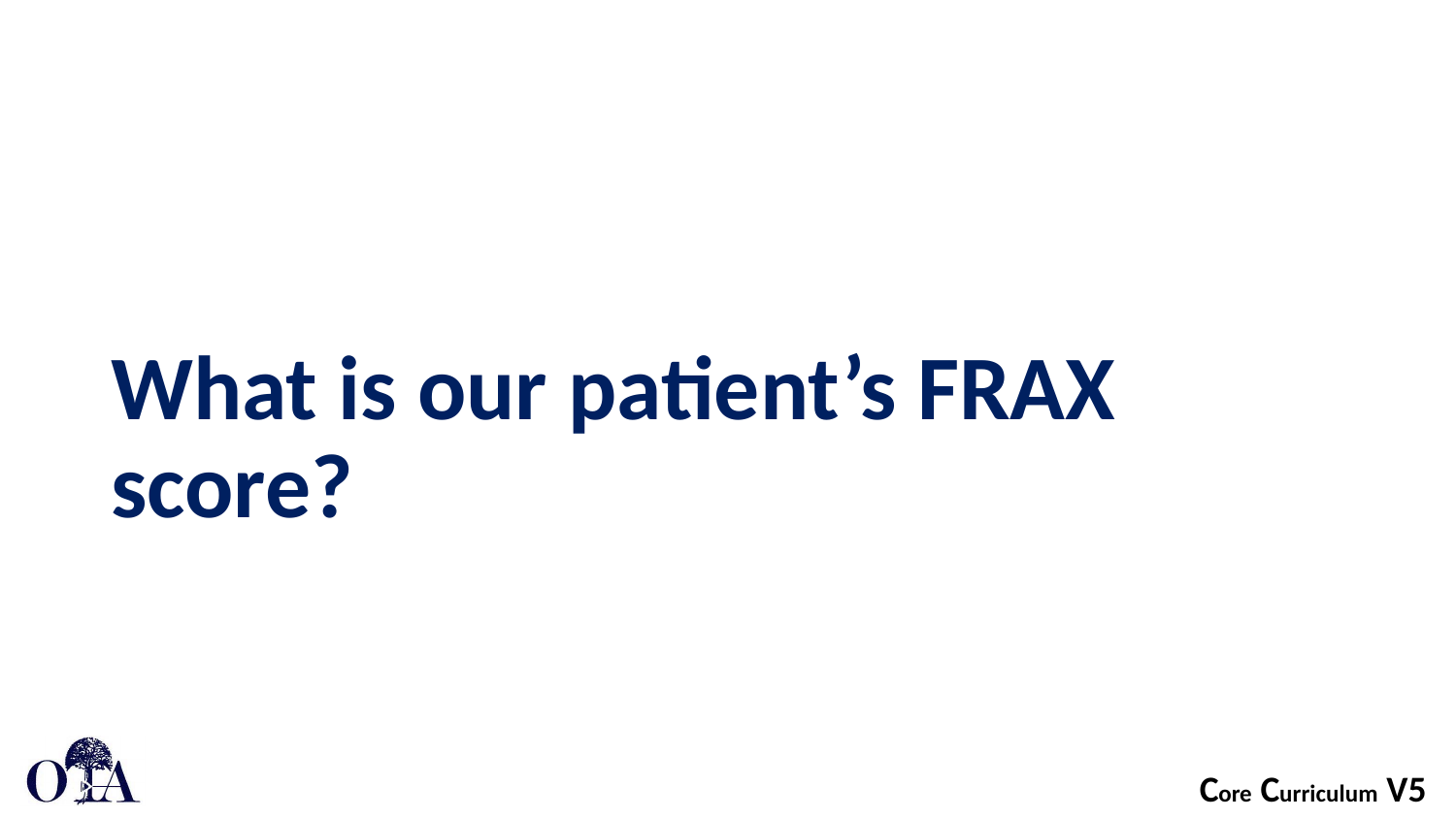

# What is our patient’s FRAX score?